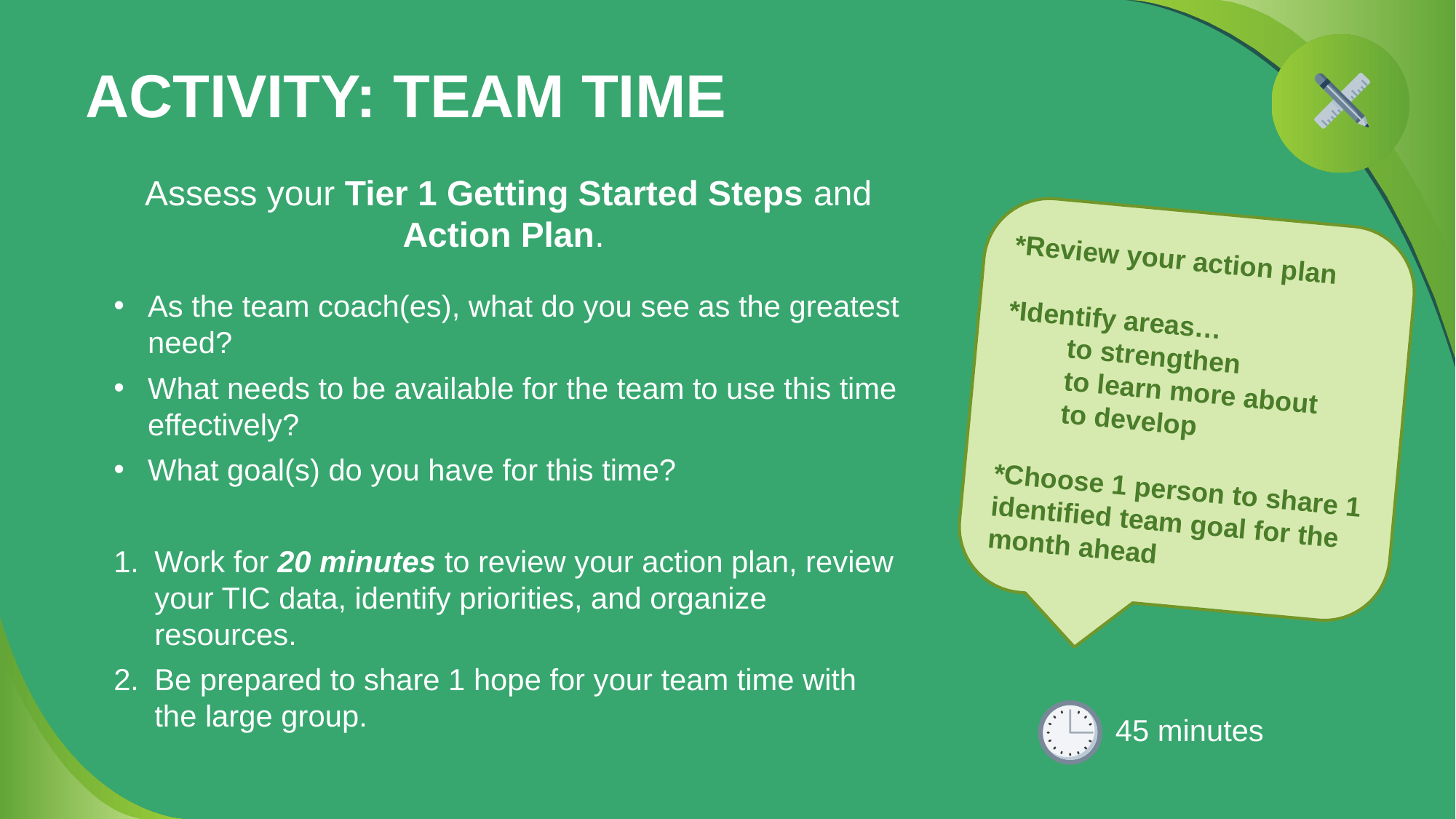

# ACTIVITY: TEAM TIME
Assess your Tier 1 Getting Started Steps and Action Plan.

As the team coach(es), what do you see as the greatest need?
What needs to be available for the team to use this time effectively?
What goal(s) do you have for this time?

Work for 20 minutes to review your action plan, review your TIC data, identify priorities, and organize resources.
Be prepared to share 1 hope for your team time with the large group.

*Review your action plan
*Identify areas…
        to strengthen
        to learn more about
        to develop
*Choose 1 person to share 1 identified team goal for the month ahead

45 minutes